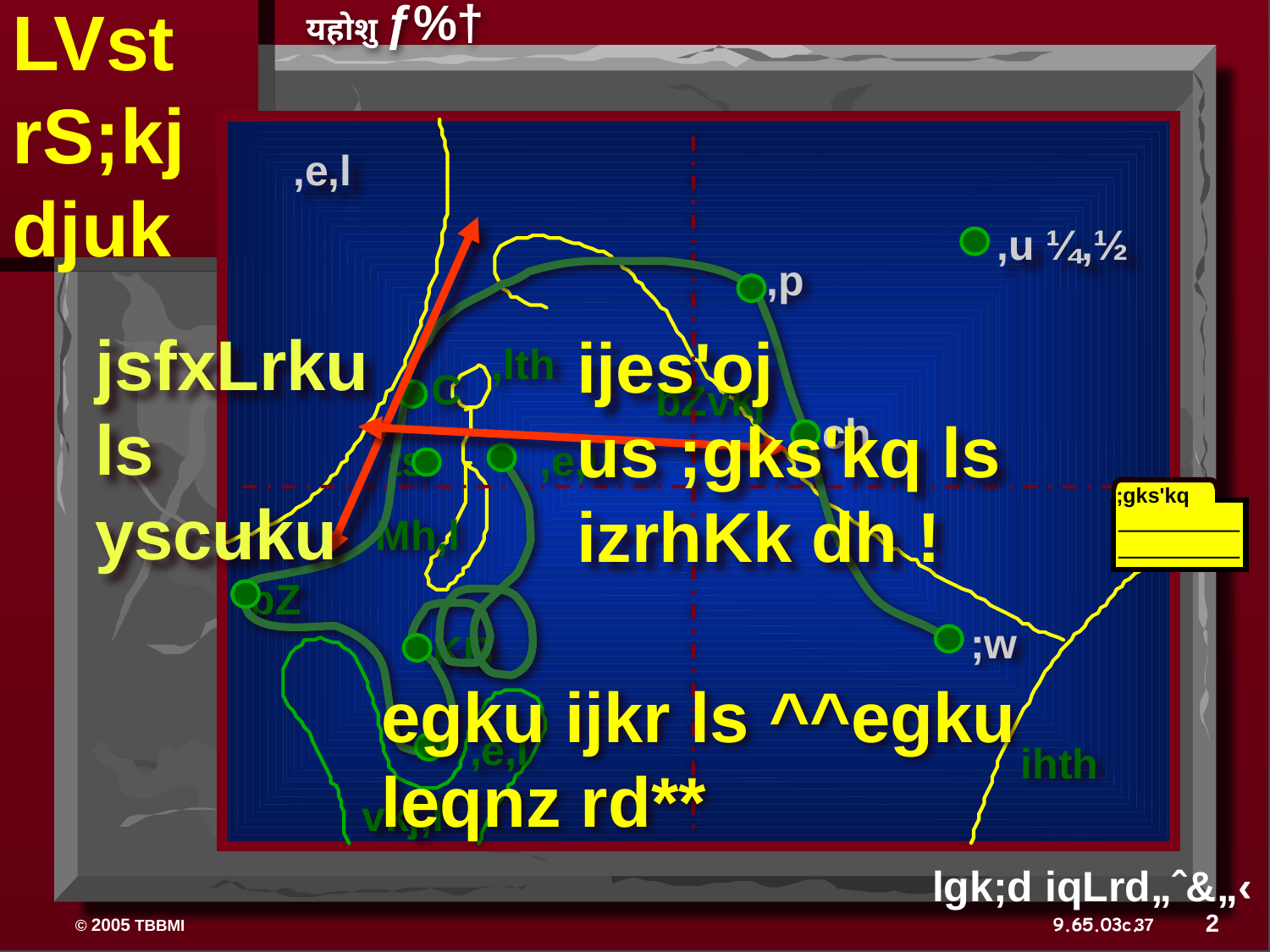

यहोशु ƒ%†
LVst
rS;kj
djuk

,e,l

,u ¼,½

 ,p

jsfxLrku ls
yscuku
ijes'oj us ;gks'kq ls izrhKk dh !
,lth
C

bZvkj

ch

ts
,e,u

;gks'kq

Mh,l

bZ

;w
KB

egku ijkr ls ^^egku leqnz rd**
,e,l
ihth

vkj,l
2
37
lgk;d iqLrd„ˆ&„‹